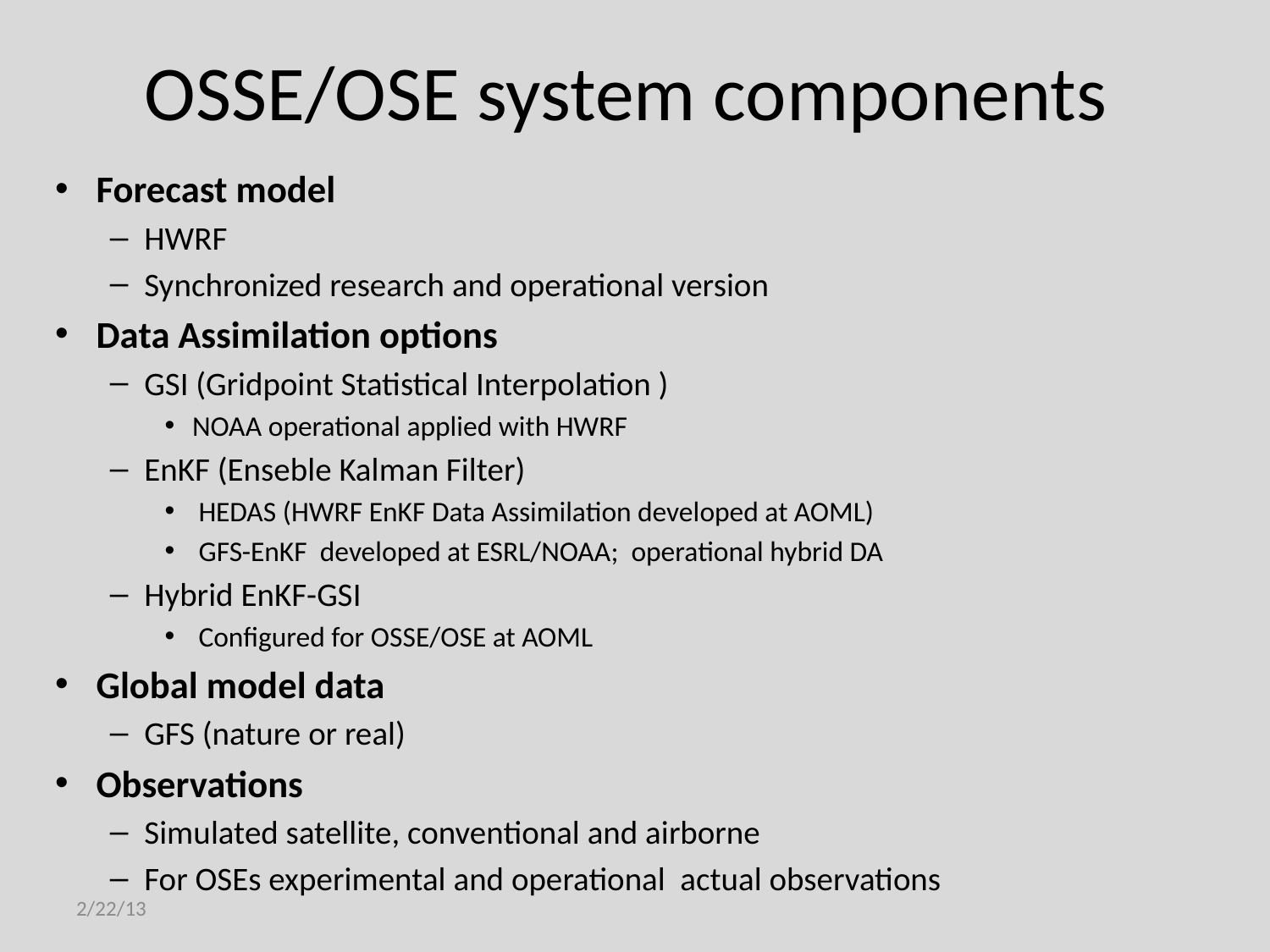

# OSSE/OSE system components
Forecast model
HWRF
Synchronized research and operational version
Data Assimilation options
GSI (Gridpoint Statistical Interpolation )
NOAA operational applied with HWRF
EnKF (Enseble Kalman Filter)
 HEDAS (HWRF EnKF Data Assimilation developed at AOML)
 GFS-EnKF  developed at ESRL/NOAA;  operational hybrid DA
Hybrid EnKF-GSI
 Configured for OSSE/OSE at AOML
Global model data
GFS (nature or real)
Observations
Simulated satellite, conventional and airborne
For OSEs experimental and operational  actual observations

2/22/13